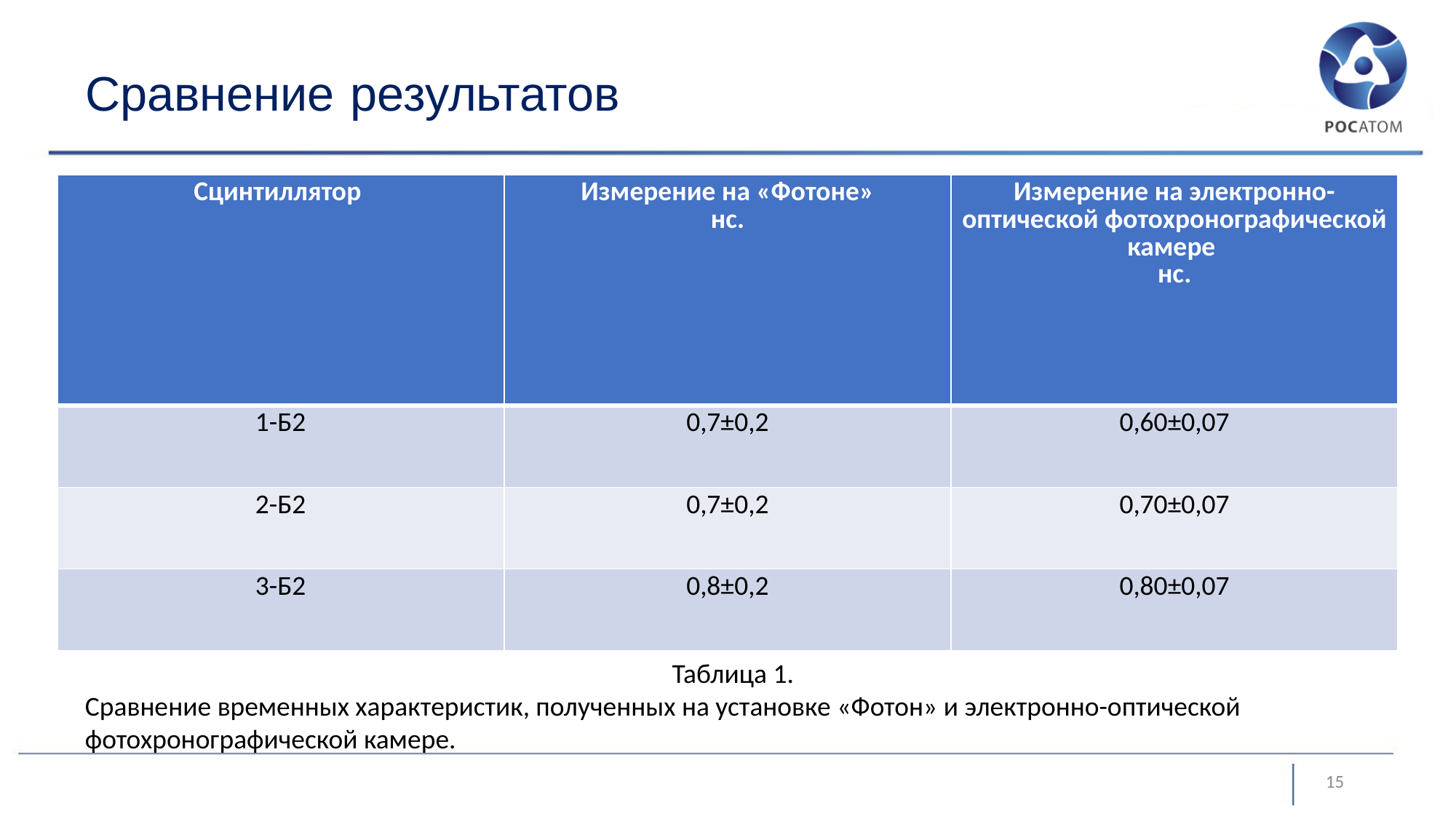

# Сравнение результатов
| Сцинтиллятор | Измерение на «Фотоне» нс. | Измерение на электронно-оптической фотохронографической камере нс. |
| --- | --- | --- |
| 1-Б2 | 0,7±0,2 | 0,60±0,07 |
| 2-Б2 | 0,7±0,2 | 0,70±0,07 |
| 3-Б2 | 0,8±0,2 | 0,80±0,07 |
Таблица 1.
Сравнение временных характеристик, полученных на установке «Фотон» и электронно-оптической фотохронографической камере.
15